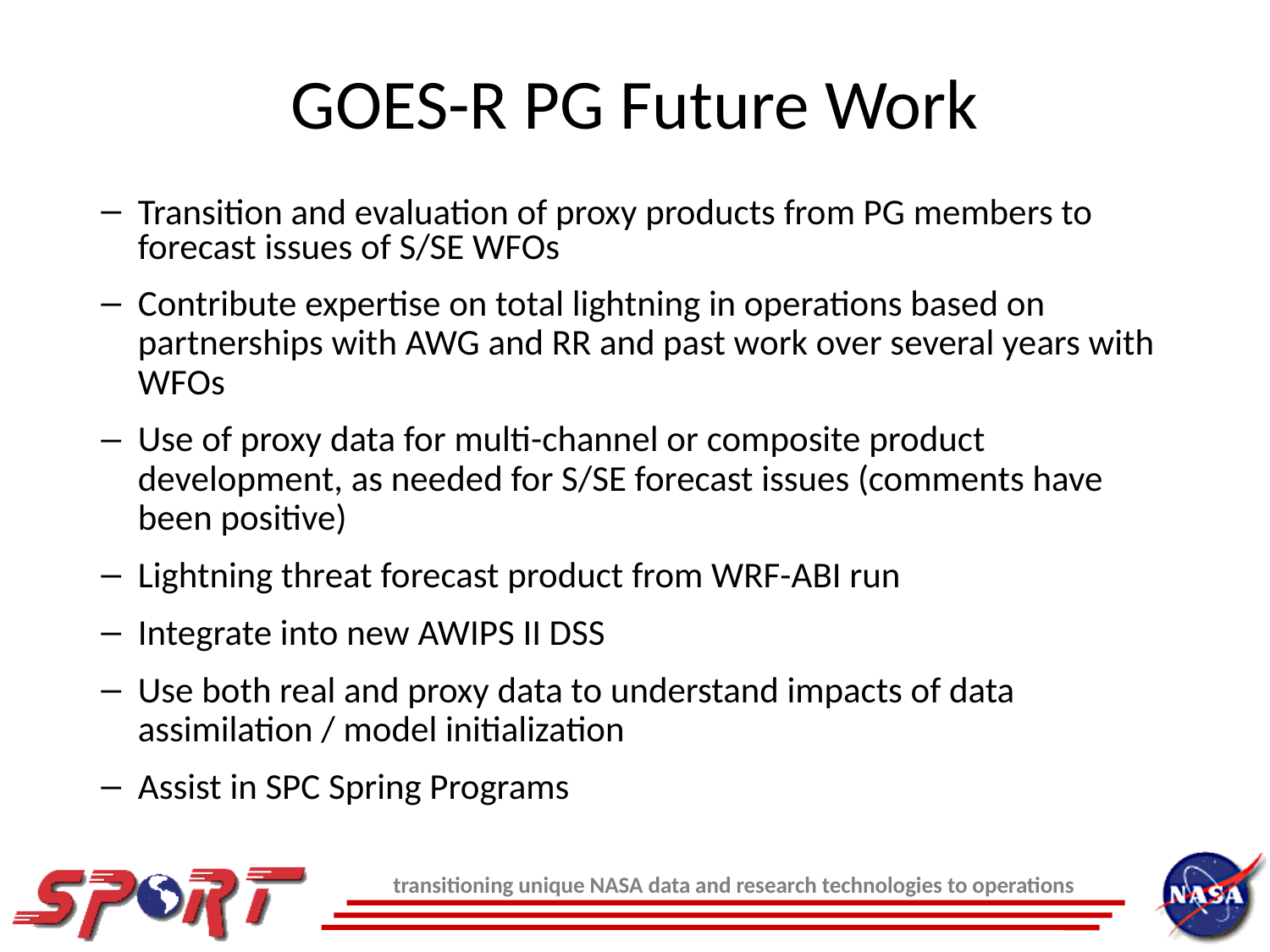

# GOES-R PG Future Work
Transition and evaluation of proxy products from PG members to forecast issues of S/SE WFOs
Contribute expertise on total lightning in operations based on partnerships with AWG and RR and past work over several years with WFOs
Use of proxy data for multi-channel or composite product development, as needed for S/SE forecast issues (comments have been positive)
Lightning threat forecast product from WRF-ABI run
Integrate into new AWIPS II DSS
Use both real and proxy data to understand impacts of data assimilation / model initialization
Assist in SPC Spring Programs